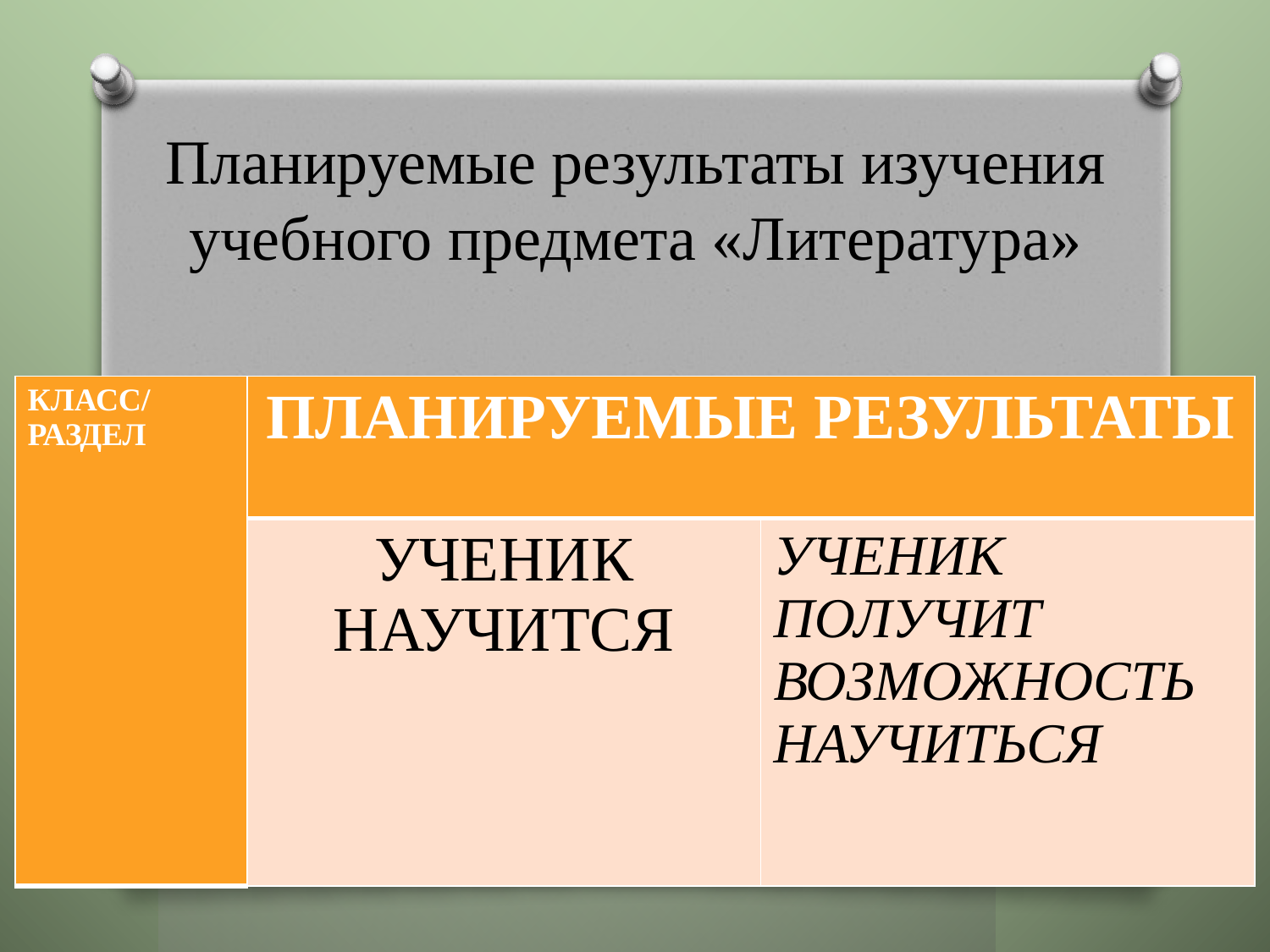

# Планируемые результаты изучения учебного предмета «Литература»
| КЛАСС/ РАЗДЕЛ | ПЛАНИРУЕМЫЕ РЕЗУЛЬТАТЫ |  |
| --- | --- | --- |
|  | УЧЕНИК НАУЧИТСЯ | УЧЕНИК ПОЛУЧИТ ВОЗМОЖНОСТЬ НАУЧИТЬСЯ |